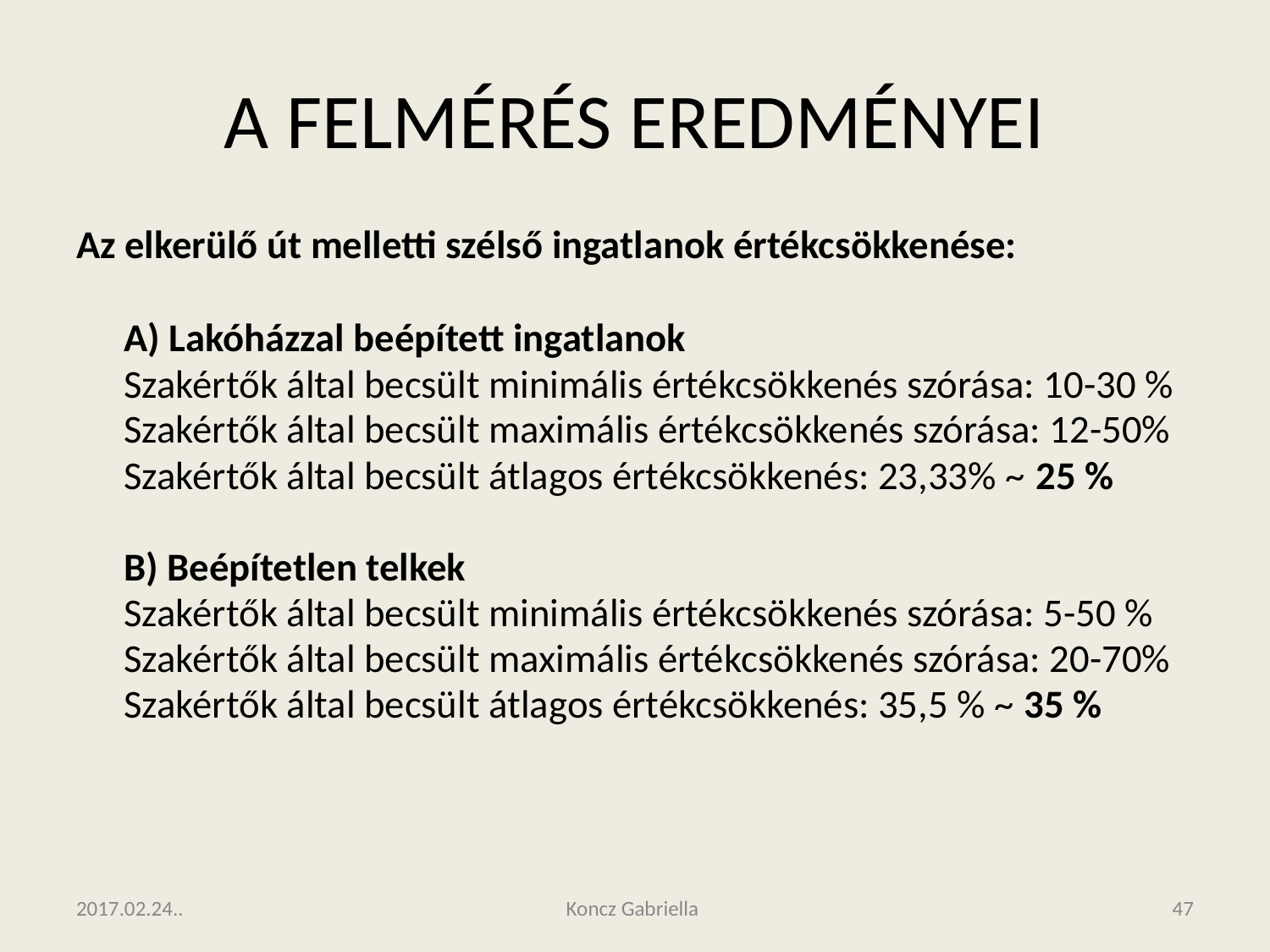

# A FELMÉRÉS EREDMÉNYEI
Az elkerülő út melletti szélső ingatlanok értékcsökkenése:
	A) Lakóházzal beépített ingatlanok
	Szakértők által becsült minimális értékcsökkenés szórása: 10-30 %
	Szakértők által becsült maximális értékcsökkenés szórása: 12-50%
	Szakértők által becsült átlagos értékcsökkenés: 23,33% ~ 25 %

	B) Beépítetlen telkek
	Szakértők által becsült minimális értékcsökkenés szórása: 5-50 %
	Szakértők által becsült maximális értékcsökkenés szórása: 20-70%
	Szakértők által becsült átlagos értékcsökkenés: 35,5 % ~ 35 %

2017.02.24..
Koncz Gabriella
47